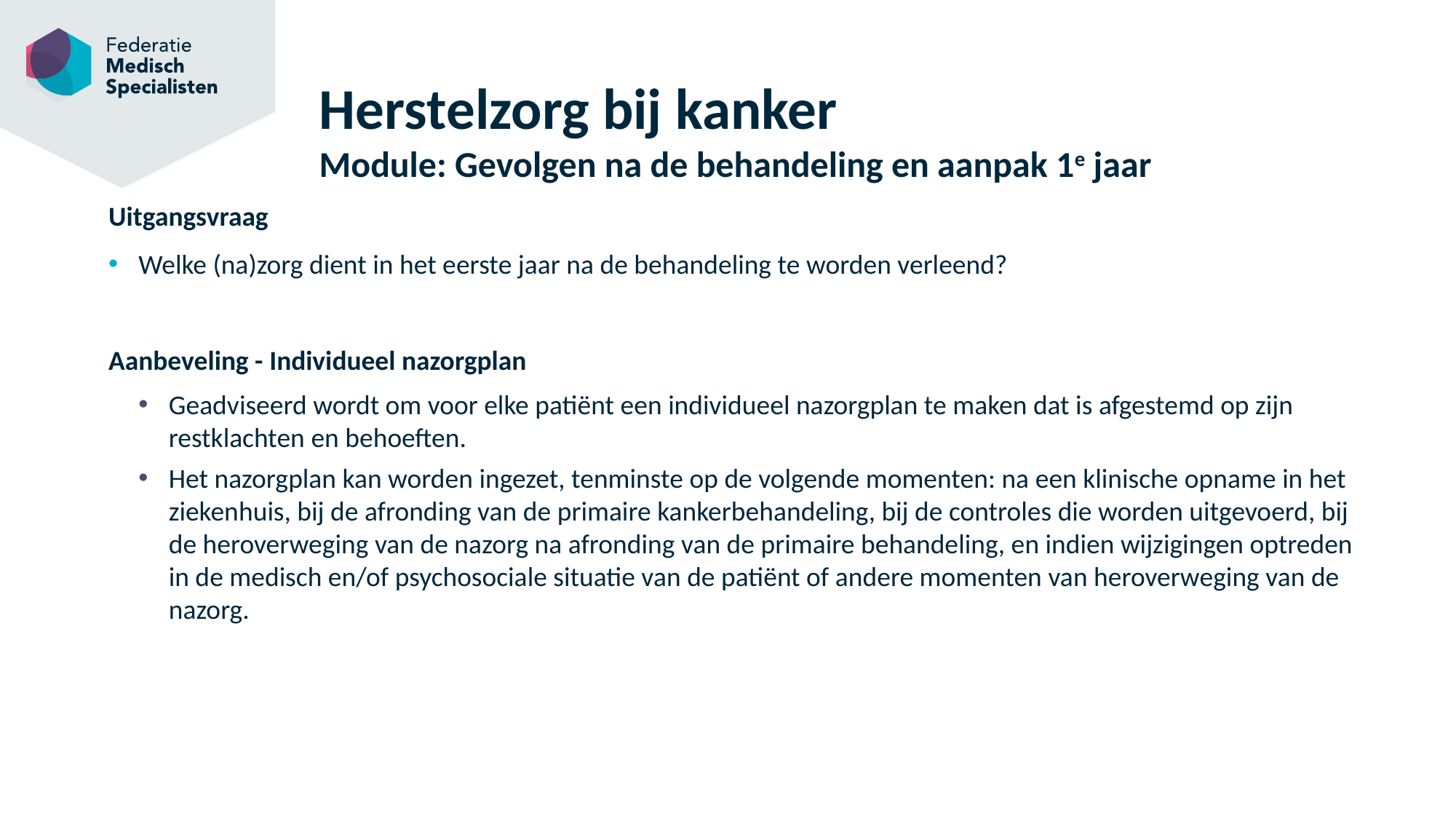

# Herstelzorg bij kanker Module: Gevolgen na de behandeling en aanpak 1e jaar
Uitgangsvraag
Welke (na)zorg dient in het eerste jaar na de behandeling te worden verleend?

Aanbeveling - Individueel nazorgplan
Geadviseerd wordt om voor elke patiënt een individueel nazorgplan te maken dat is afgestemd op zijn restklachten en behoeften.
Het nazorgplan kan worden ingezet, tenminste op de volgende momenten: na een klinische opname in het ziekenhuis, bij de afronding van de primaire kankerbehandeling, bij de controles die worden uitgevoerd, bij de heroverweging van de nazorg na afronding van de primaire behandeling, en indien wijzigingen optreden in de medisch en/of psychosociale situatie van de patiënt of andere momenten van heroverweging van de nazorg.